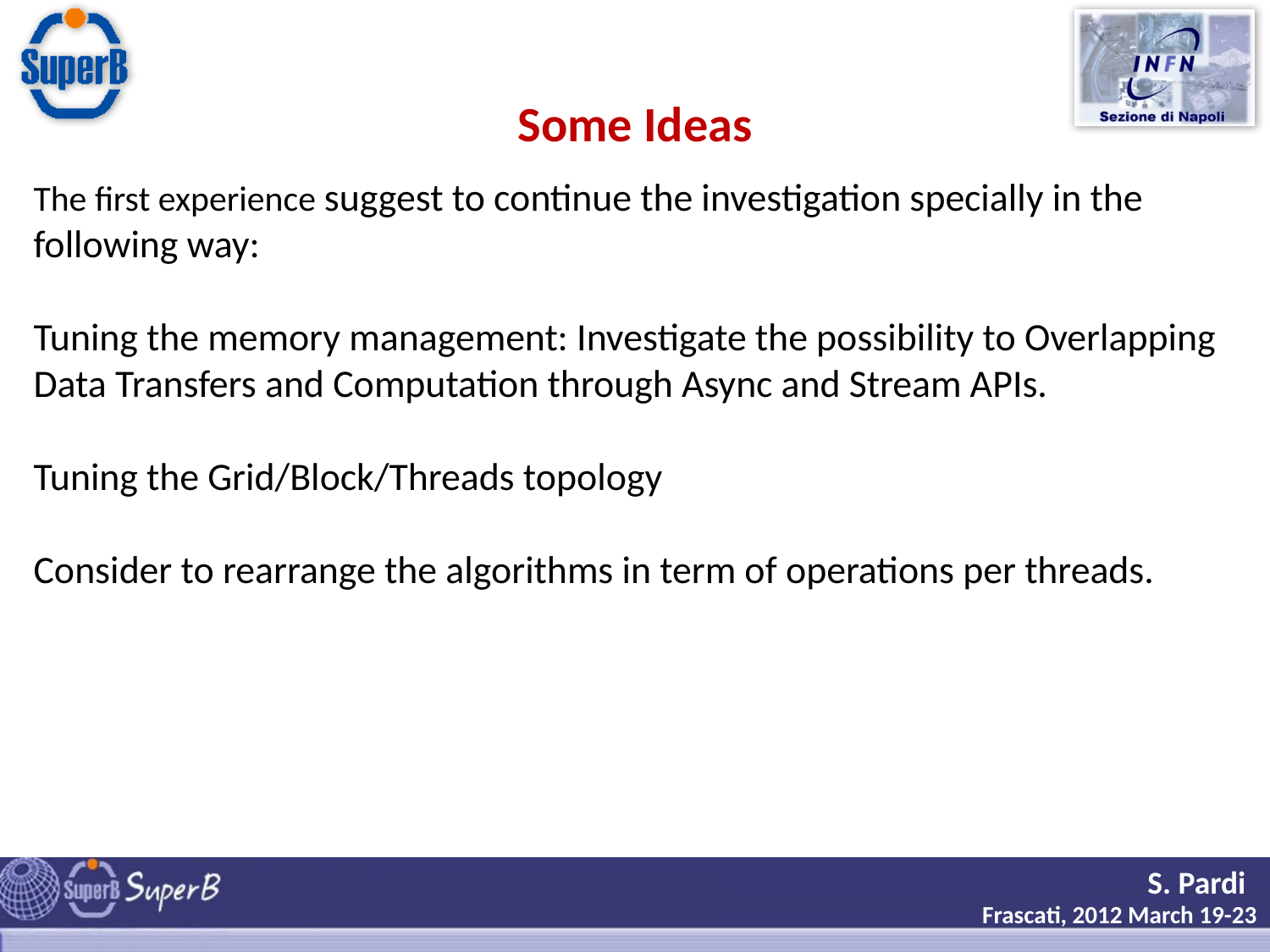

Some Ideas
The first experience suggest to continue the investigation specially in the following way:

Tuning the memory management: Investigate the possibility to Overlapping Data Transfers and Computation through Async and Stream APIs.

Tuning the Grid/Block/Threads topology

Consider to rearrange the algorithms in term of operations per threads.